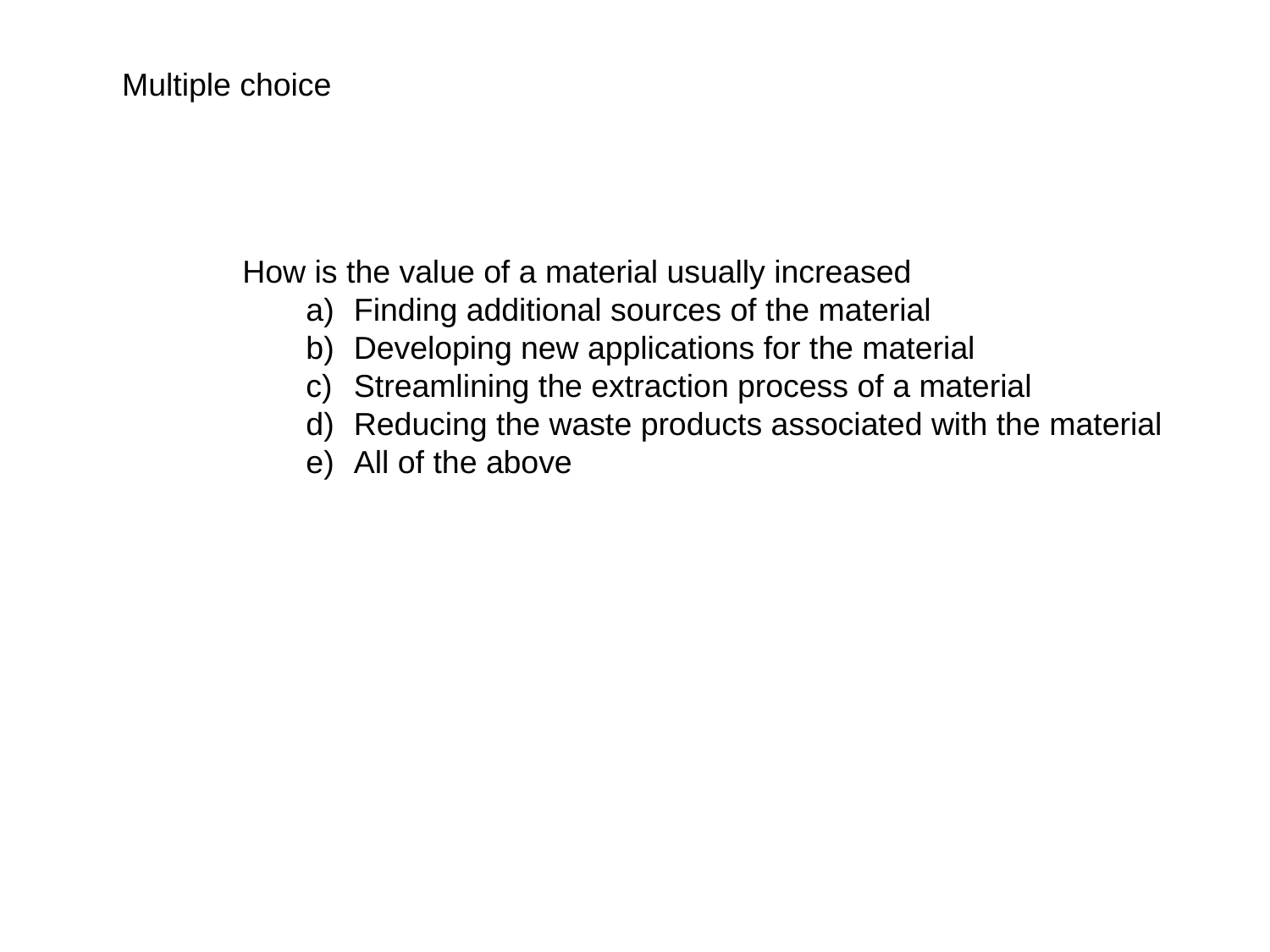

Multiple choice

How is the value of a material usually increased
Finding additional sources of the material
Developing new applications for the material
Streamlining the extraction process of a material
Reducing the waste products associated with the material
All of the above